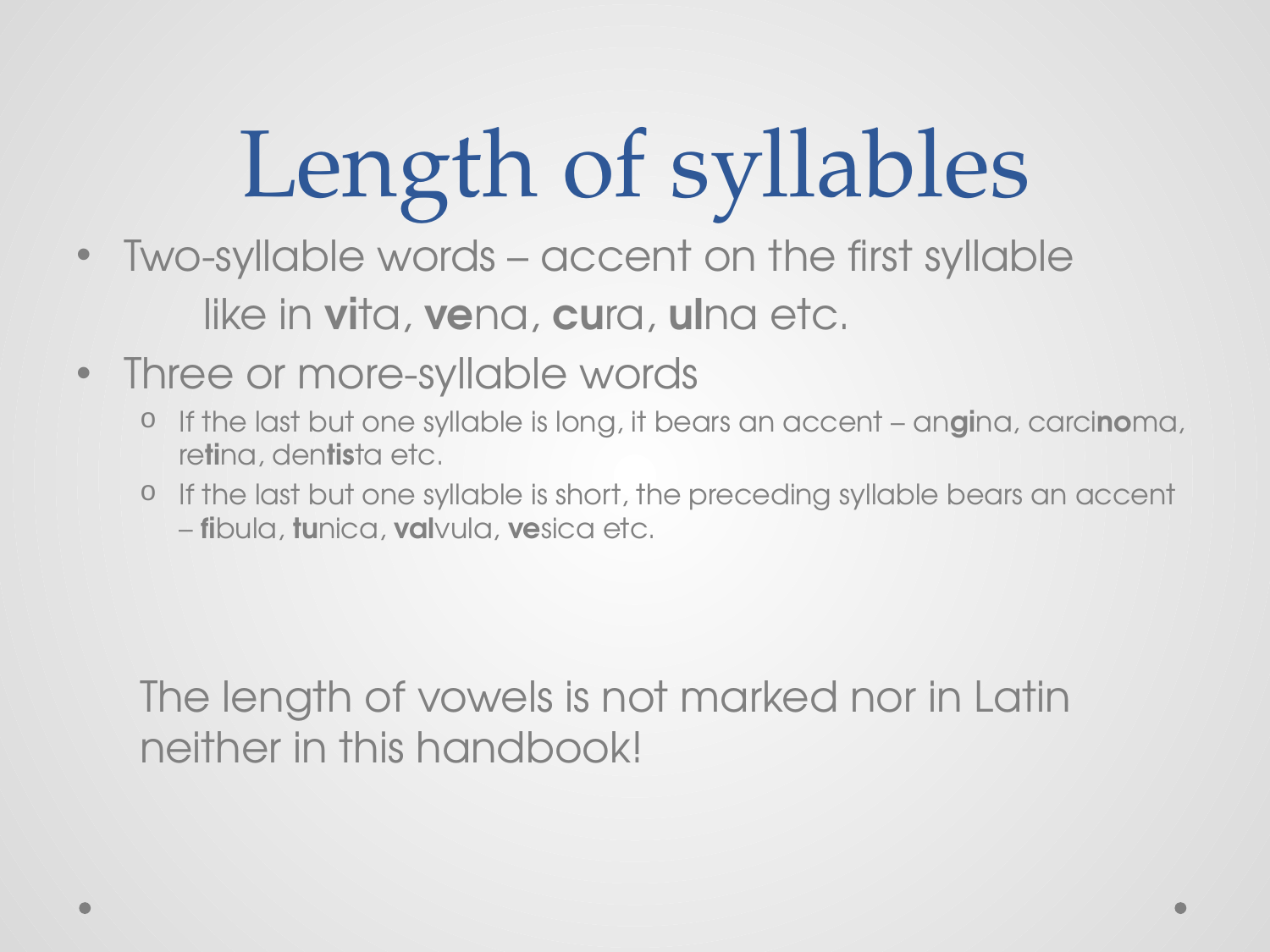

# Length of syllables
Two-syllable words – accent on the first syllable
	like in vita, vena, cura, ulna etc.
Three or more-syllable words
If the last but one syllable is long, it bears an accent – angina, carcinoma, retina, dentista etc.
If the last but one syllable is short, the preceding syllable bears an accent – fibula, tunica, valvula, vesica etc.

The length of vowels is not marked nor in Latin neither in this handbook!